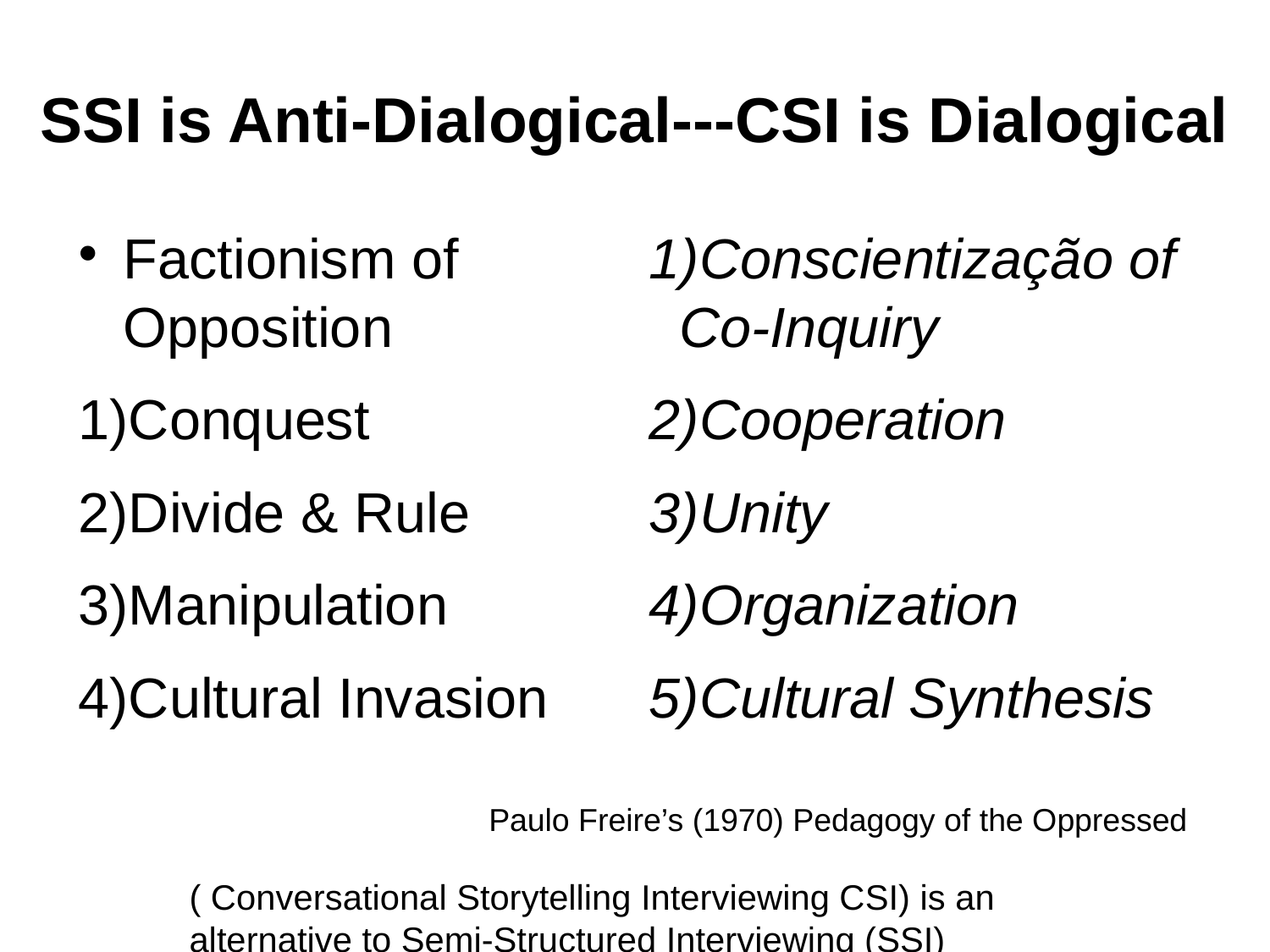

SSI is Anti-Dialogical---CSI is Dialogical
Factionism of Opposition
Conquest
Divide & Rule
Manipulation
Cultural Invasion
Conscientização of Co-Inquiry
Cooperation
Unity
Organization
Cultural Synthesis

Paulo Freire’s (1970) Pedagogy of the Oppressed
( Conversational Storytelling Interviewing CSI) is an alternative to Semi-Structured Interviewing (SSI)